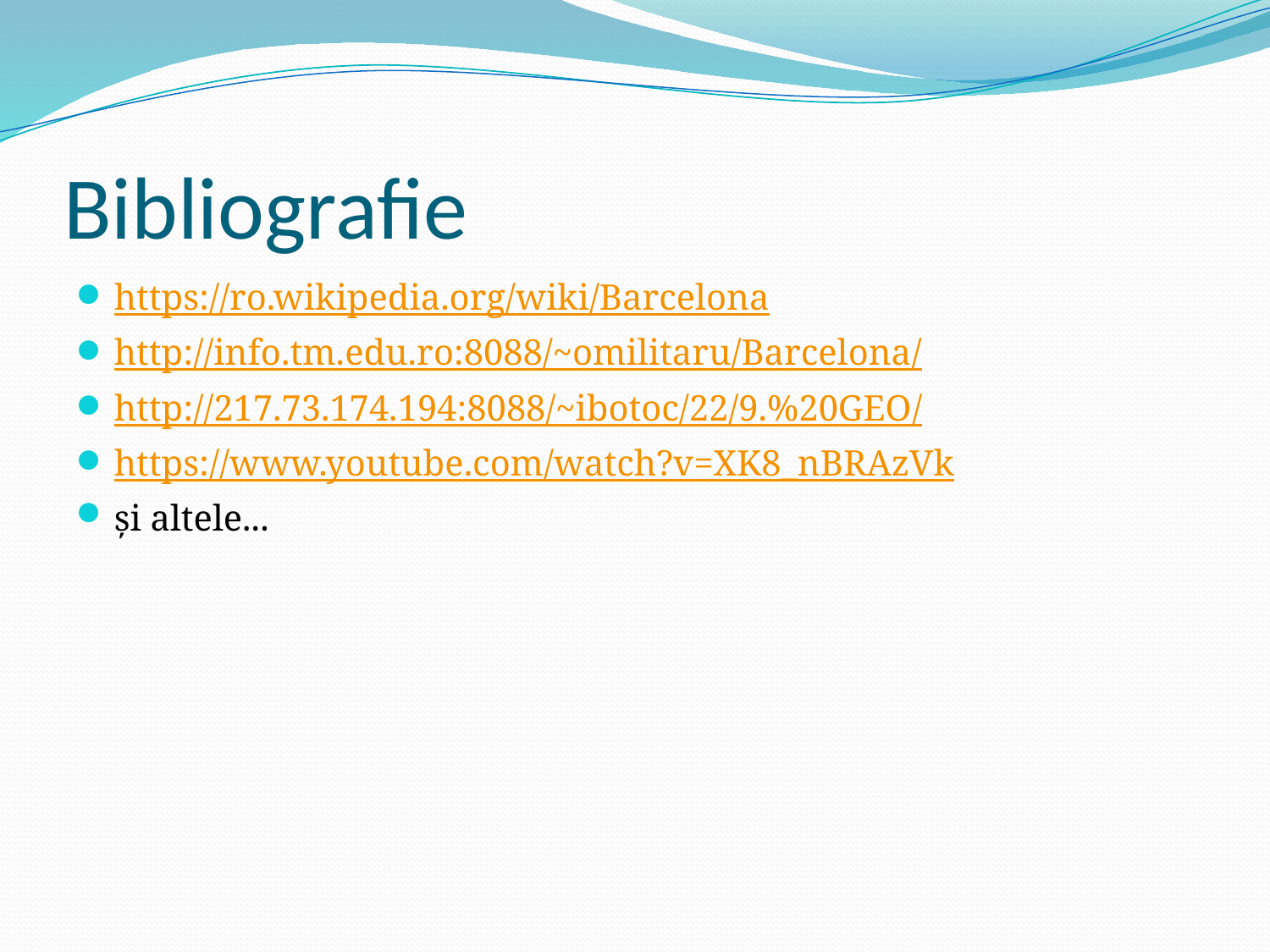

# Bibliografie
https://ro.wikipedia.org/wiki/Barcelona
http://info.tm.edu.ro:8088/~omilitaru/Barcelona/
http://217.73.174.194:8088/~ibotoc/22/9.%20GEO/
https://www.youtube.com/watch?v=XK8_nBRAzVk
și altele...